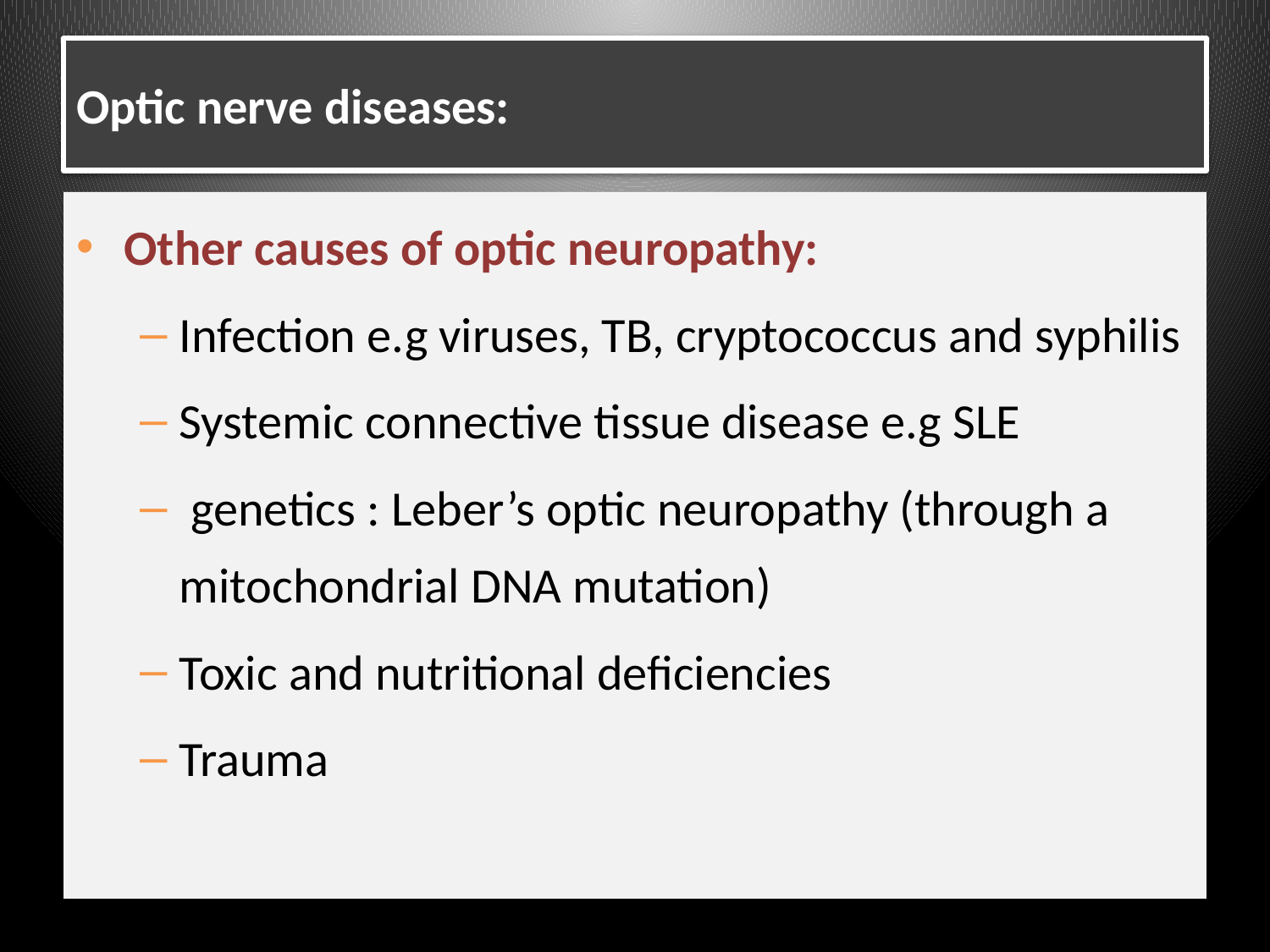

# Optic nerve diseases:
Other causes of optic neuropathy:
Infection e.g viruses, TB, cryptococcus and syphilis
Systemic connective tissue disease e.g SLE
 genetics : Leber’s optic neuropathy (through a mitochondrial DNA mutation)
Toxic and nutritional deficiencies
Trauma